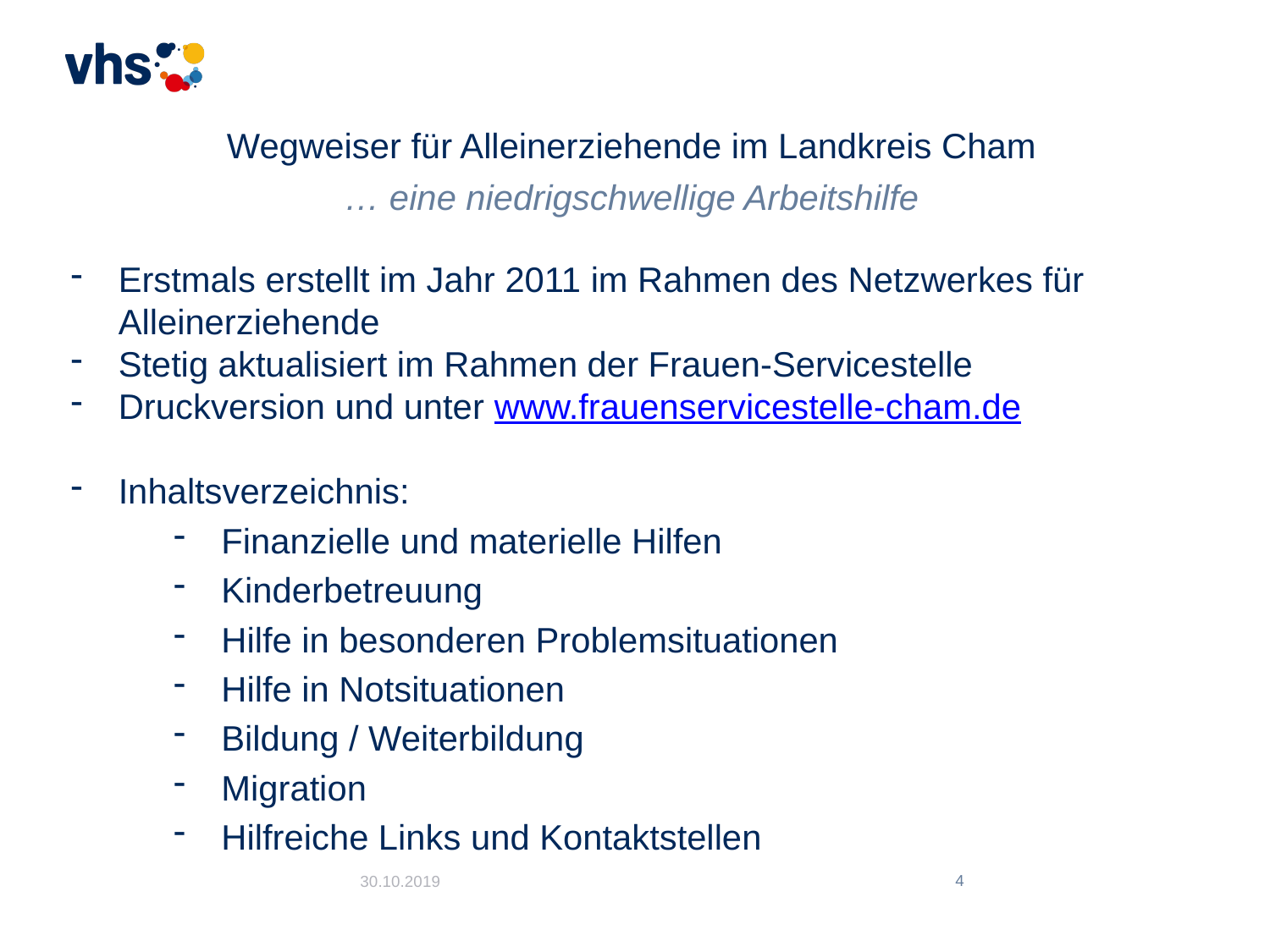

Wegweiser für Alleinerziehende im Landkreis Cham
… eine niedrigschwellige Arbeitshilfe
Erstmals erstellt im Jahr 2011 im Rahmen des Netzwerkes für Alleinerziehende
Stetig aktualisiert im Rahmen der Frauen-Servicestelle
Druckversion und unter www.frauenservicestelle-cham.de

Inhaltsverzeichnis:
Finanzielle und materielle Hilfen
Kinderbetreuung
Hilfe in besonderen Problemsituationen
Hilfe in Notsituationen
Bildung / Weiterbildung
Migration
Hilfreiche Links und Kontaktstellen
30.10.2019